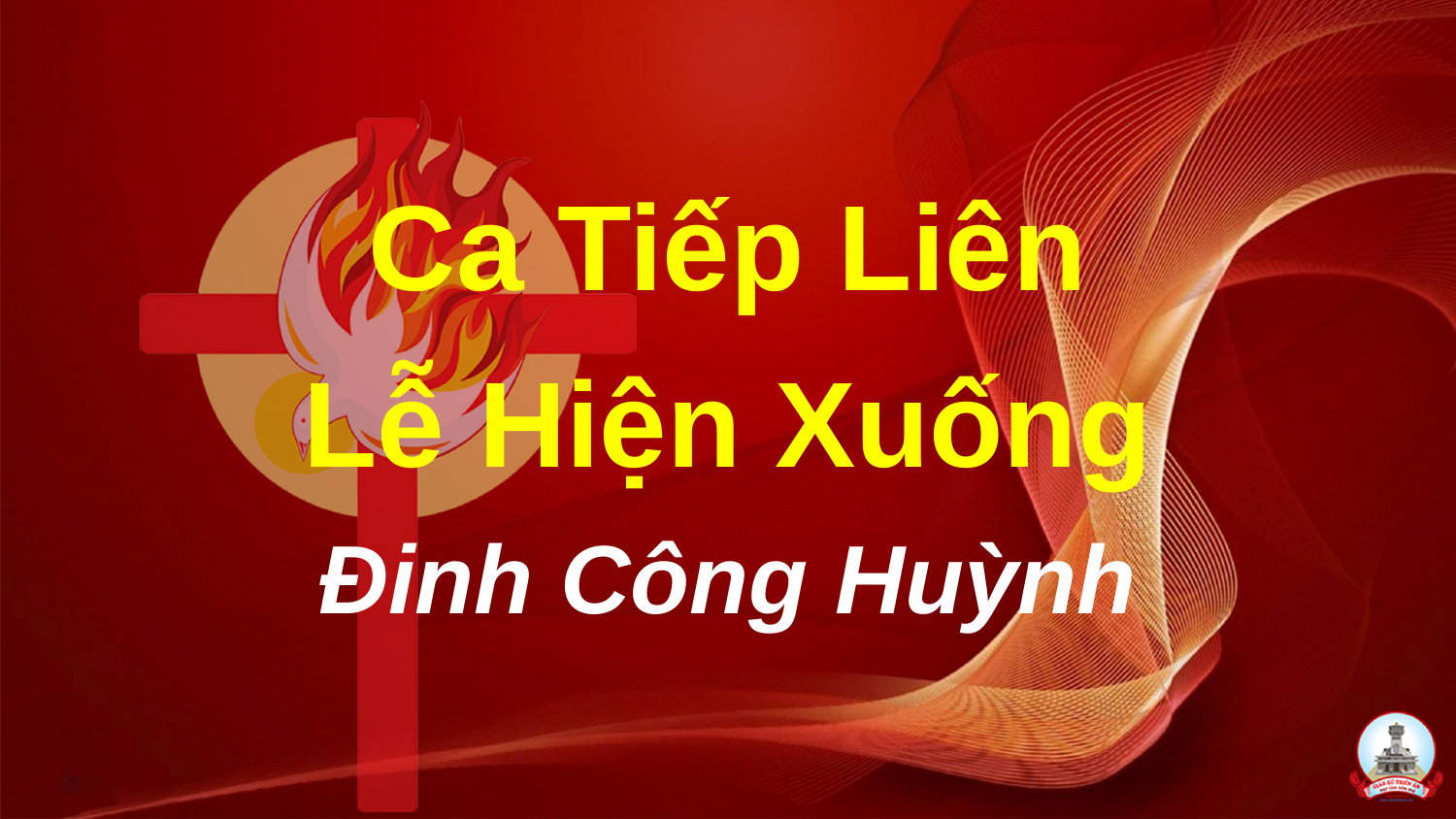

Ca Tiếp Liên
Lễ Hiện Xuống
Đinh Công Huỳnh
#